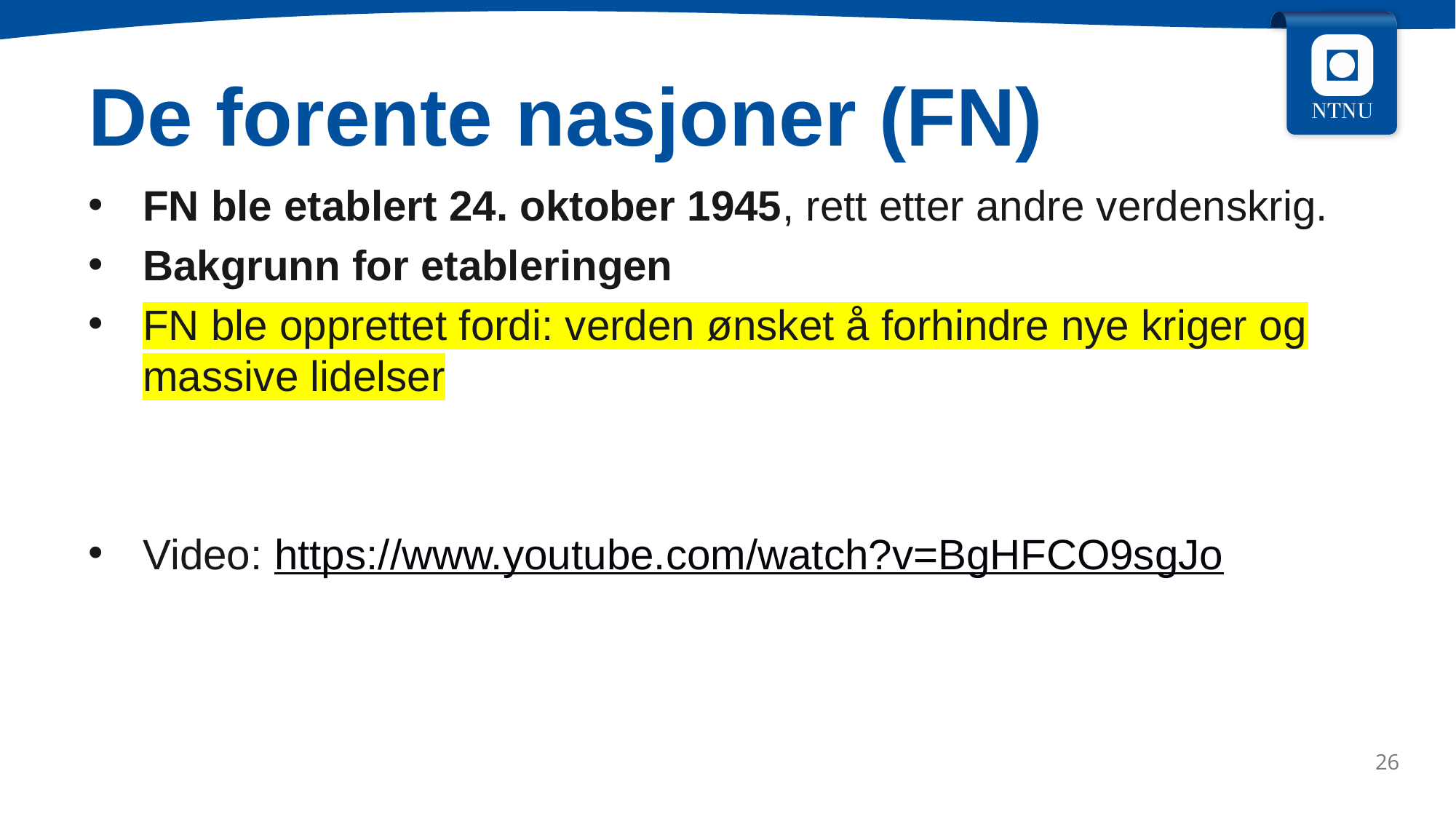

De forente nasjoner (FN)
FN ble etablert 24. oktober 1945, rett etter andre verdenskrig.
Bakgrunn for etableringen
FN ble opprettet fordi: verden ønsket å forhindre nye kriger og massive lidelser

Video: https://www.youtube.com/watch?v=BgHFCO9sgJo